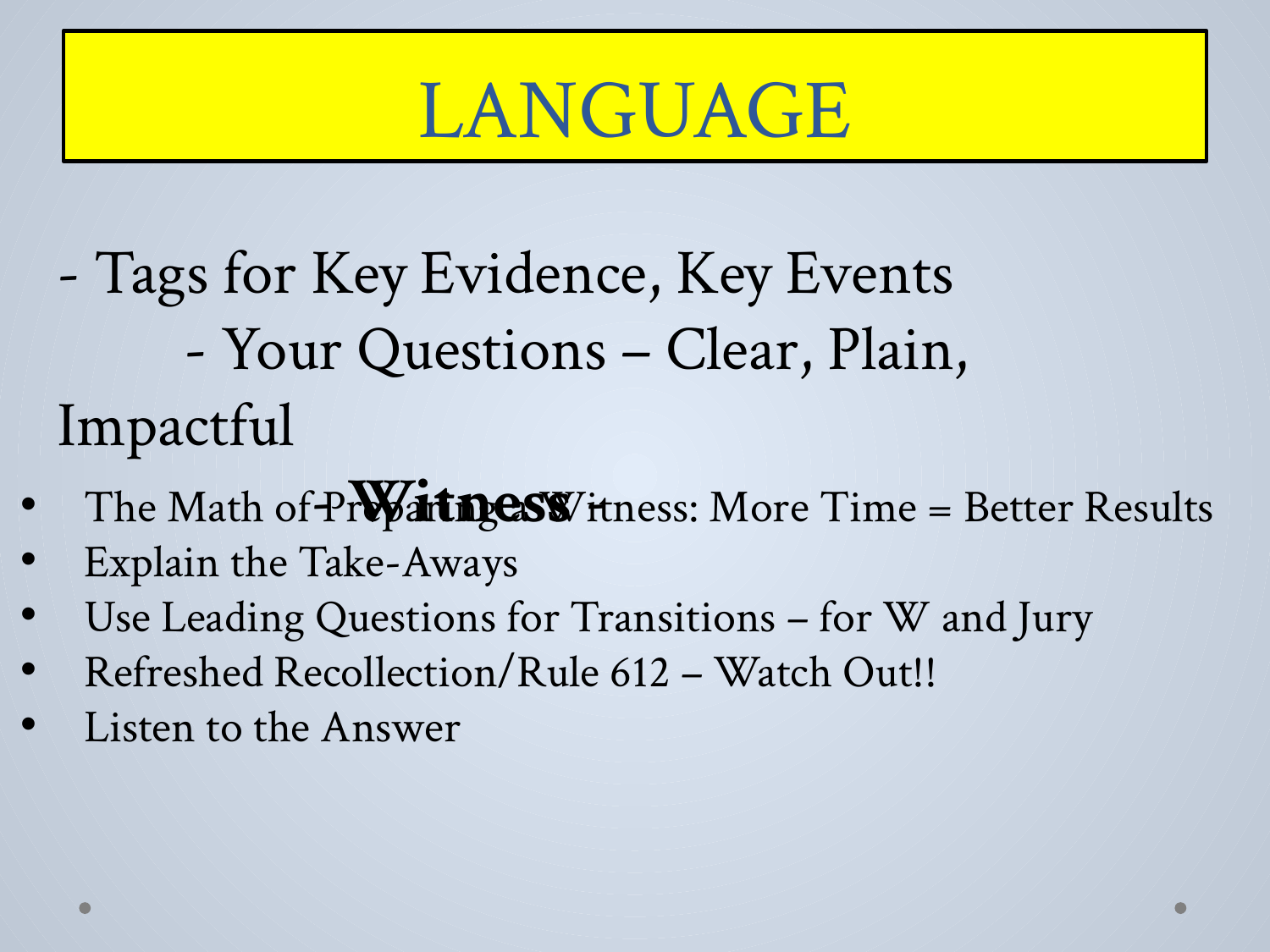

# LANGUAGE
- Tags for Key Evidence, Key Events
	- Your Questions – Clear, Plain, Impactful
		- Witness -
The Math of Preparing a Witness: More Time = Better Results
Explain the Take-Aways
Use Leading Questions for Transitions – for W and Jury
Refreshed Recollection/Rule 612 – Watch Out!!
Listen to the Answer